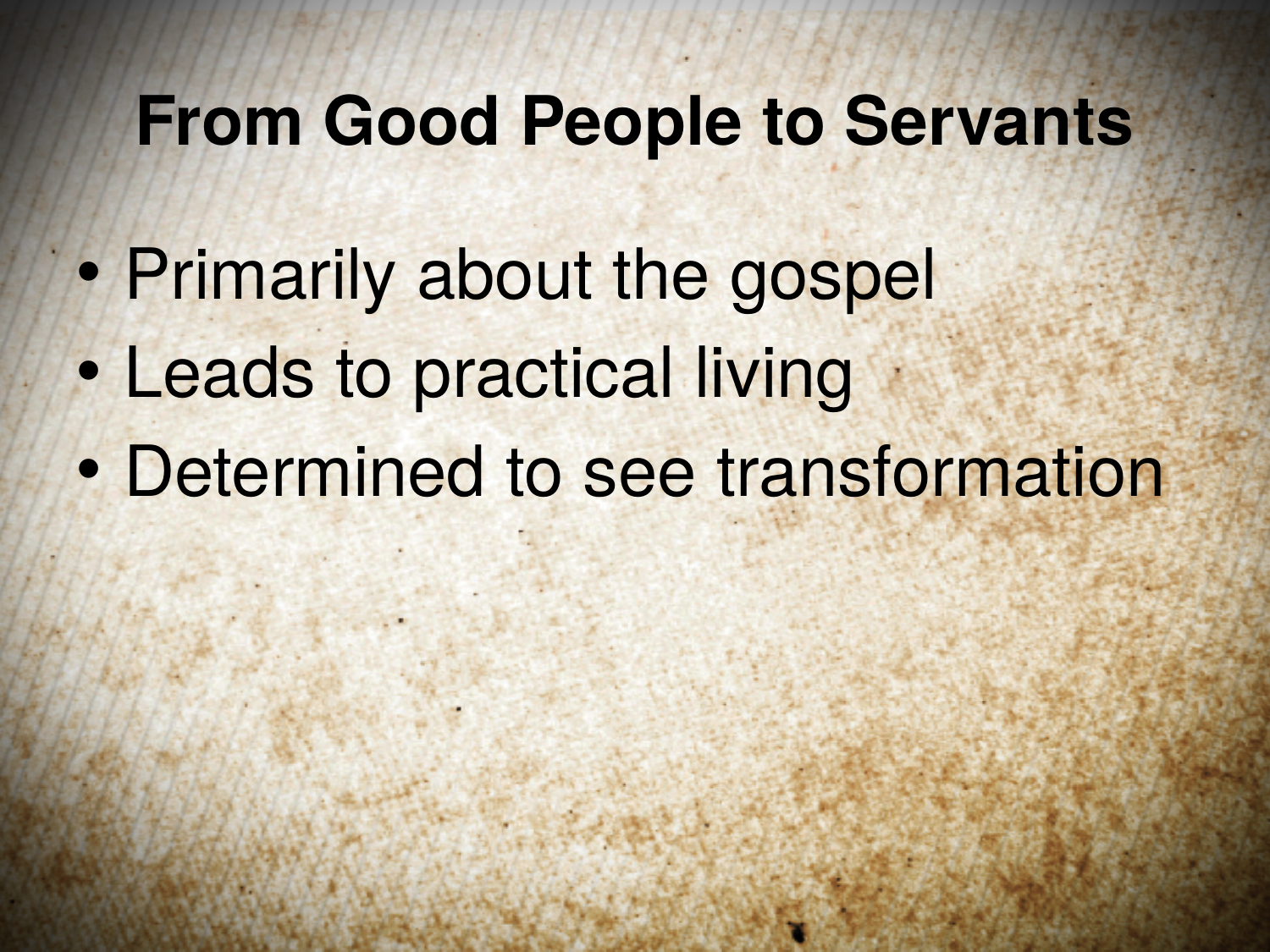

# From Good People to Servants
Primarily about the gospel
Leads to practical living
Determined to see transformation